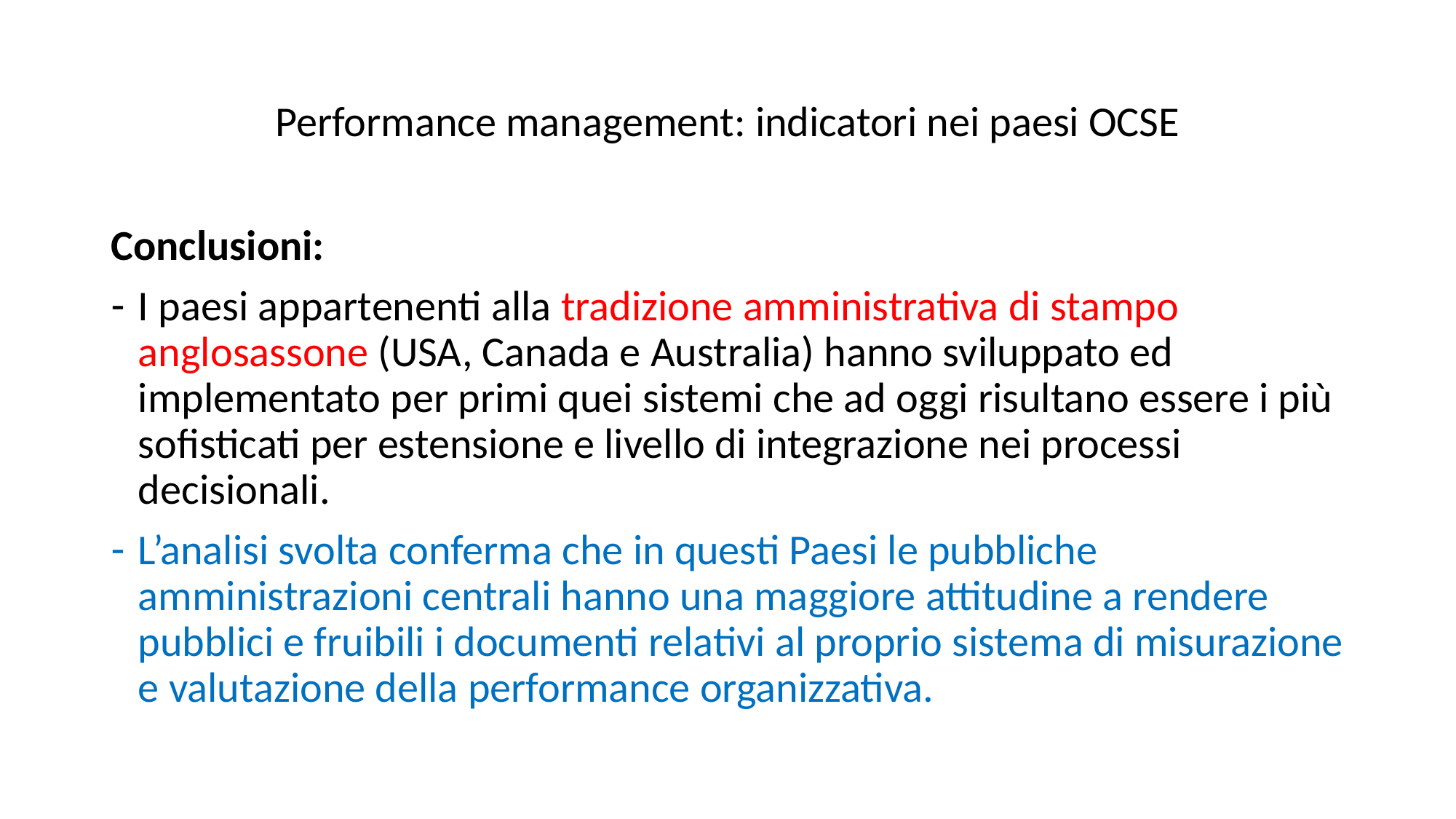

# Performance management: indicatori nei paesi OCSE
Conclusioni:
I paesi appartenenti alla tradizione amministrativa di stampo anglosassone (USA, Canada e Australia) hanno sviluppato ed implementato per primi quei sistemi che ad oggi risultano essere i più sofisticati per estensione e livello di integrazione nei processi decisionali.
L’analisi svolta conferma che in questi Paesi le pubbliche amministrazioni centrali hanno una maggiore attitudine a rendere pubblici e fruibili i documenti relativi al proprio sistema di misurazione e valutazione della performance organizzativa.